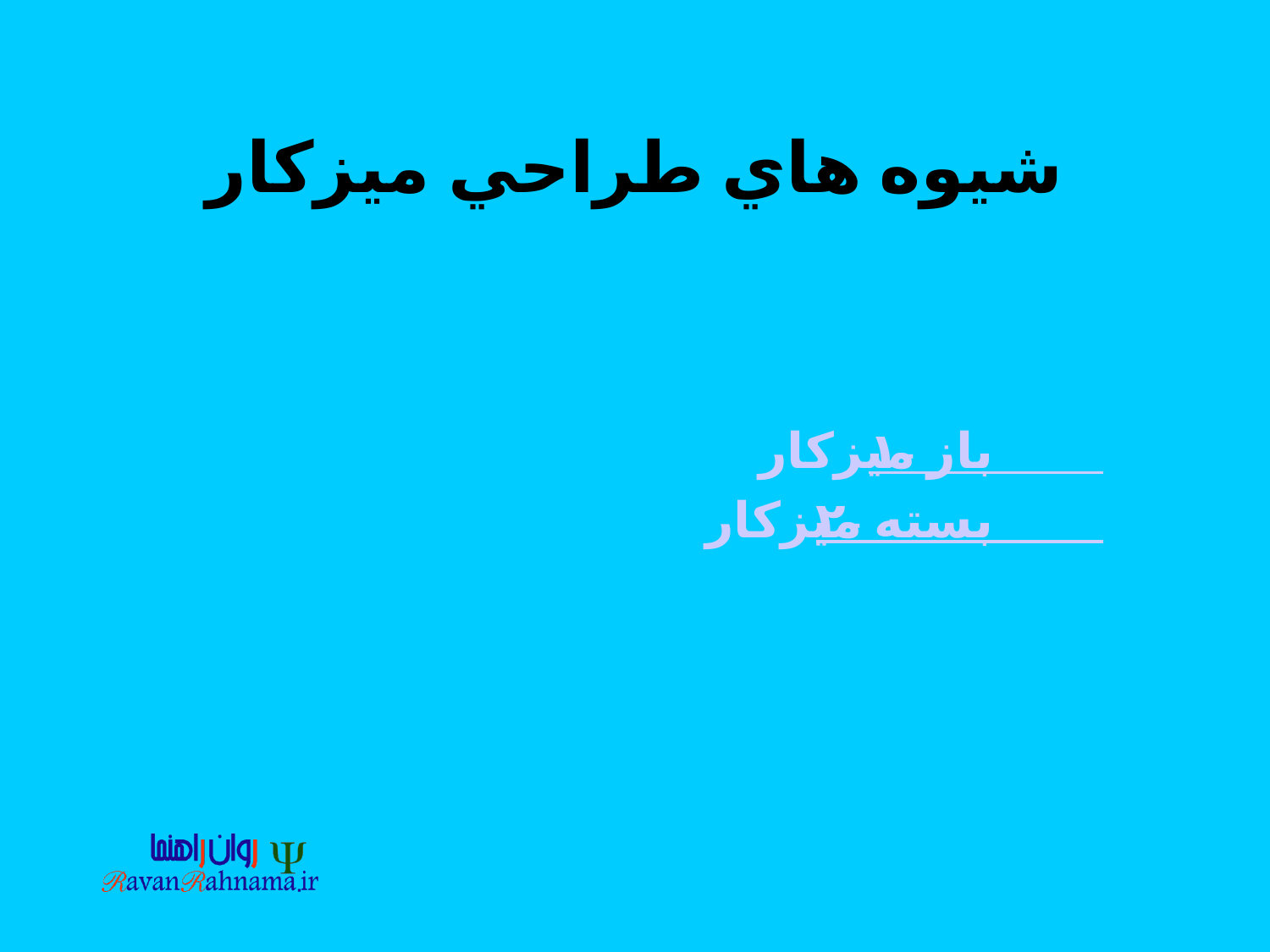

# شيوه هاي طراحي ميزكار
۱- ميزكار باز
۲- ميزكار بسته